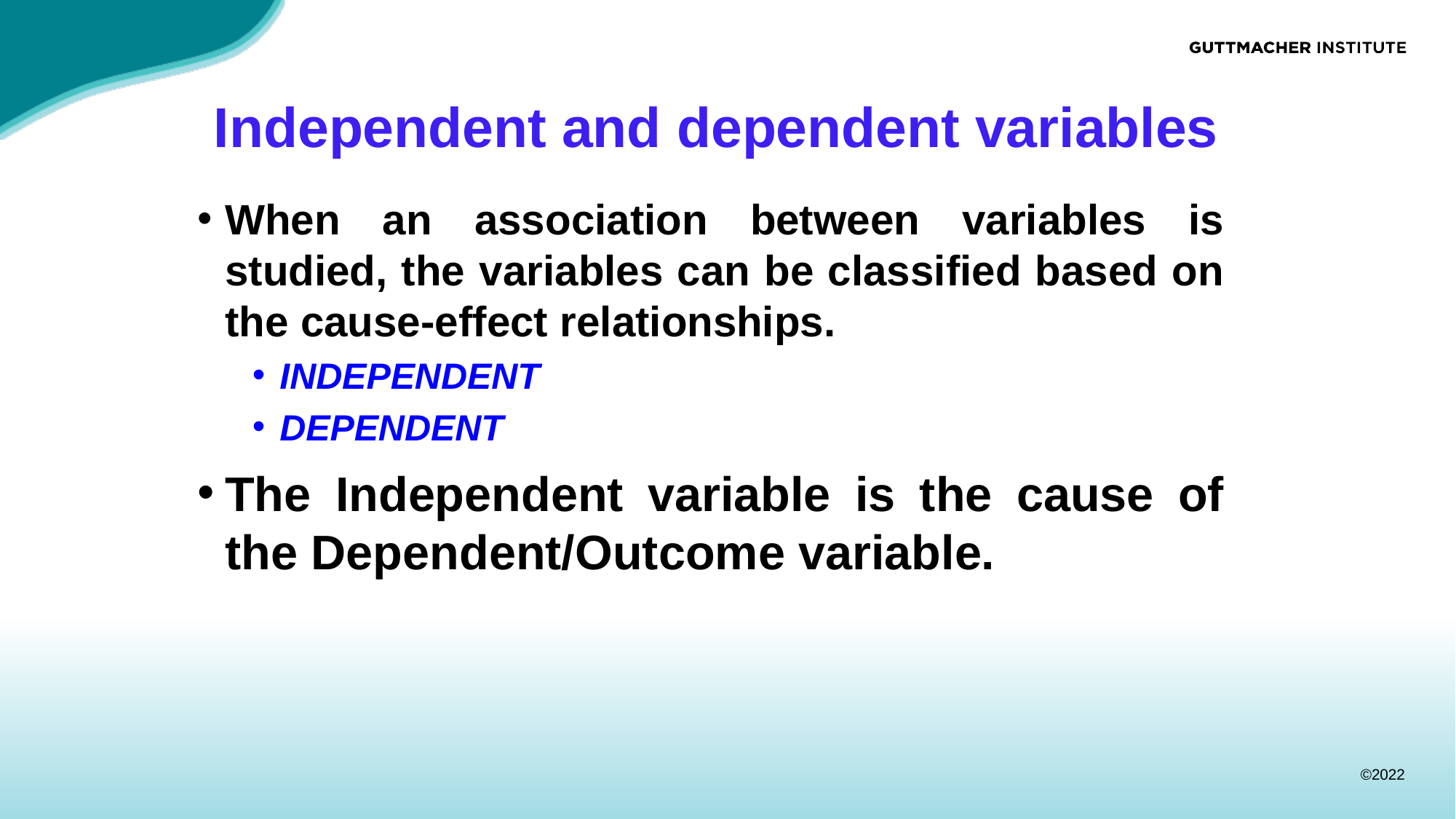

# Independent and dependent variables
When an association between variables is studied, the variables can be classified based on the cause-effect relationships.
INDEPENDENT
DEPENDENT
The Independent variable is the cause of the Dependent/Outcome variable.